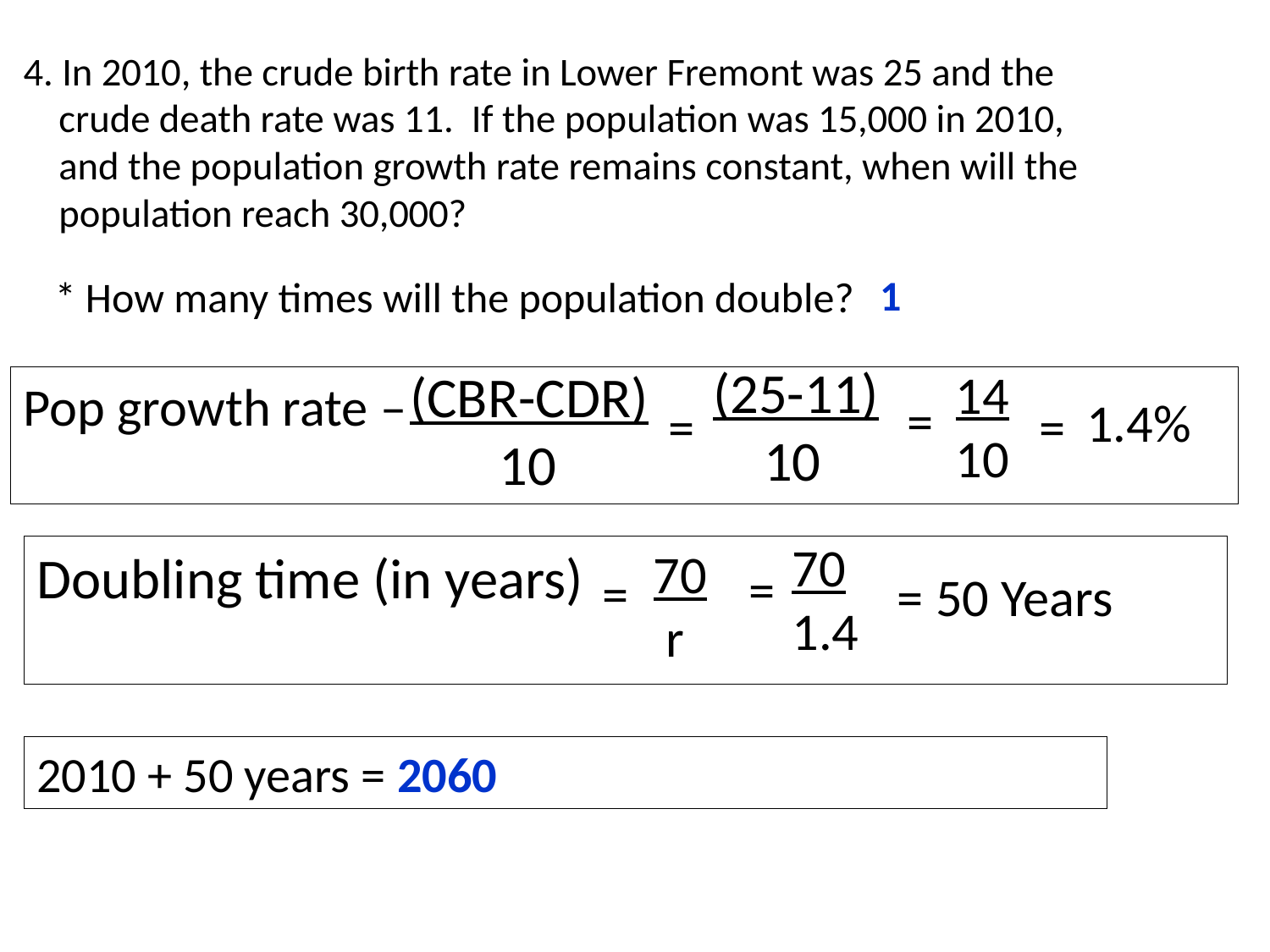

# 4. In 2010, the crude birth rate in Lower Fremont was 25 and the crude death rate was 11.  If the population was 15,000 in 2010, and the population growth rate remains constant, when will the population reach 30,000?
1
* How many times will the population double?
(25-11)
    10
=
(CBR-CDR)
       10
Pop growth rate –

    14
    10
=
 1.4%
=
    70
    1.4
=
    70
     r
=
Doubling time (in years)
= 50 Years
2010 + 50 years = 2060